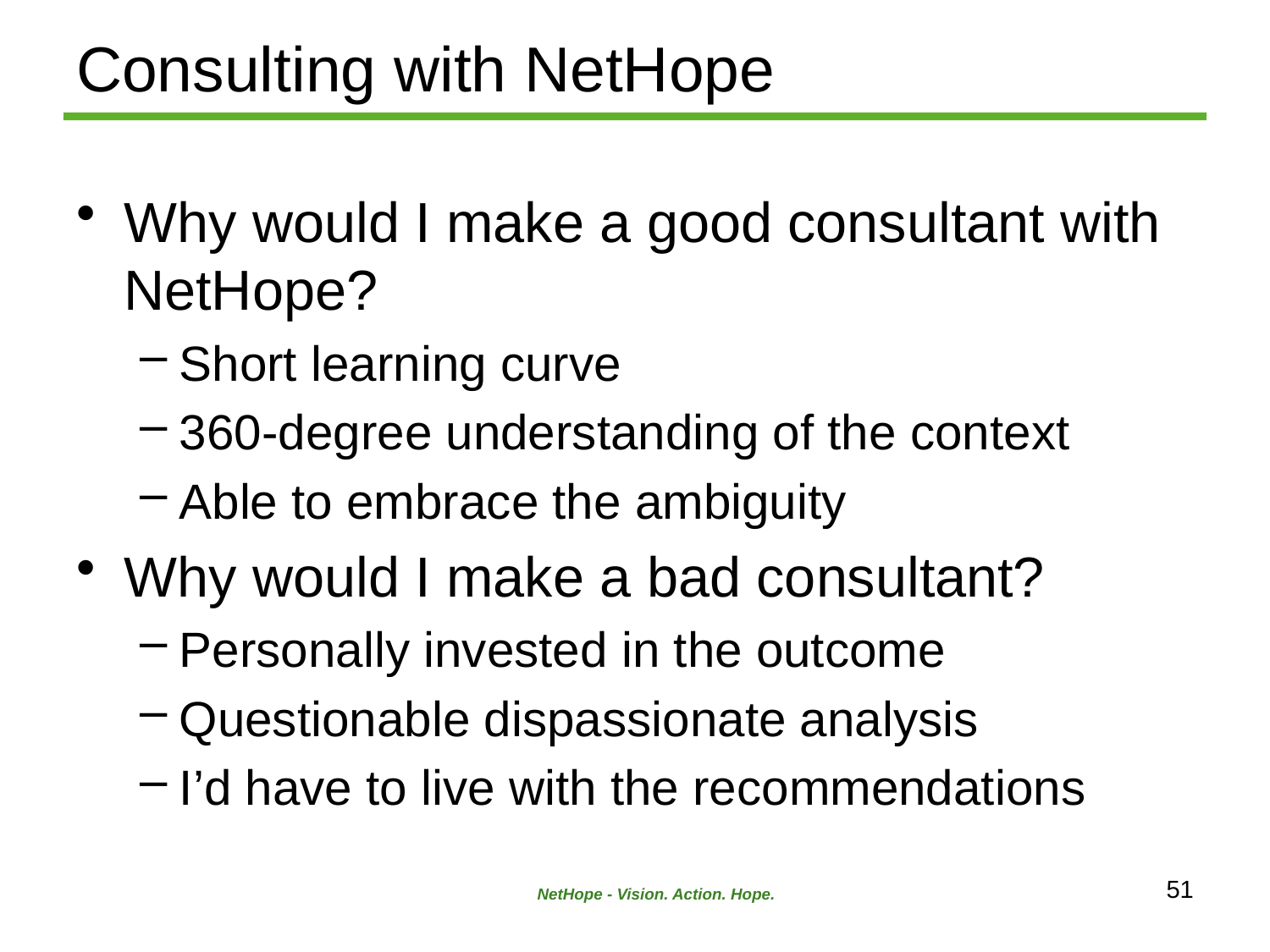

# Consulting with NetHope
Why would I make a good consultant with NetHope?
Short learning curve
360-degree understanding of the context
Able to embrace the ambiguity
Why would I make a bad consultant?
Personally invested in the outcome
Questionable dispassionate analysis
I’d have to live with the recommendations

51